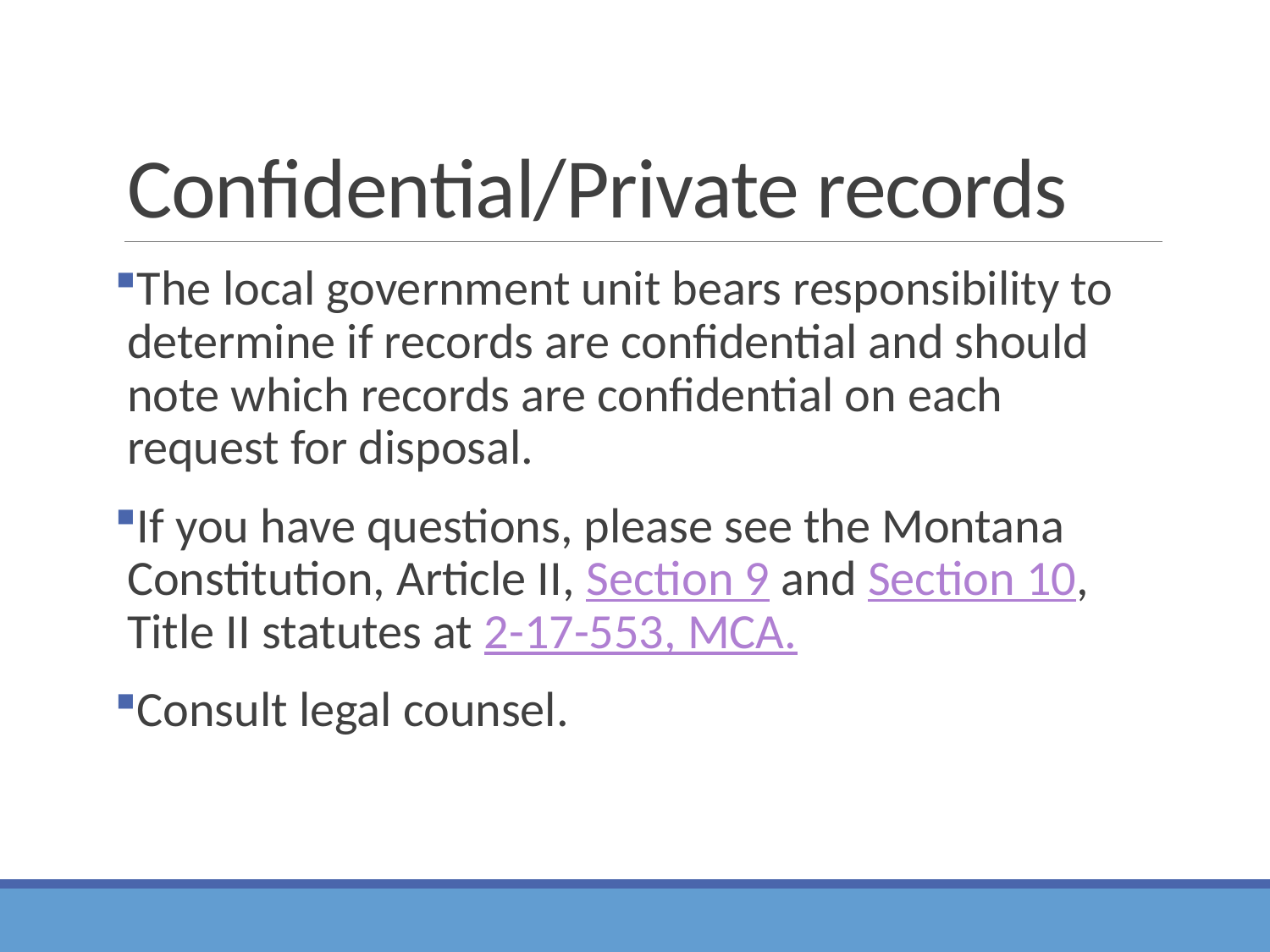

# Confidential/Private records
The local government unit bears responsibility to determine if records are confidential and should note which records are confidential on each request for disposal.
If you have questions, please see the Montana Constitution, Article II, Section 9 and Section 10, Title II statutes at 2-17-553, MCA.
Consult legal counsel.